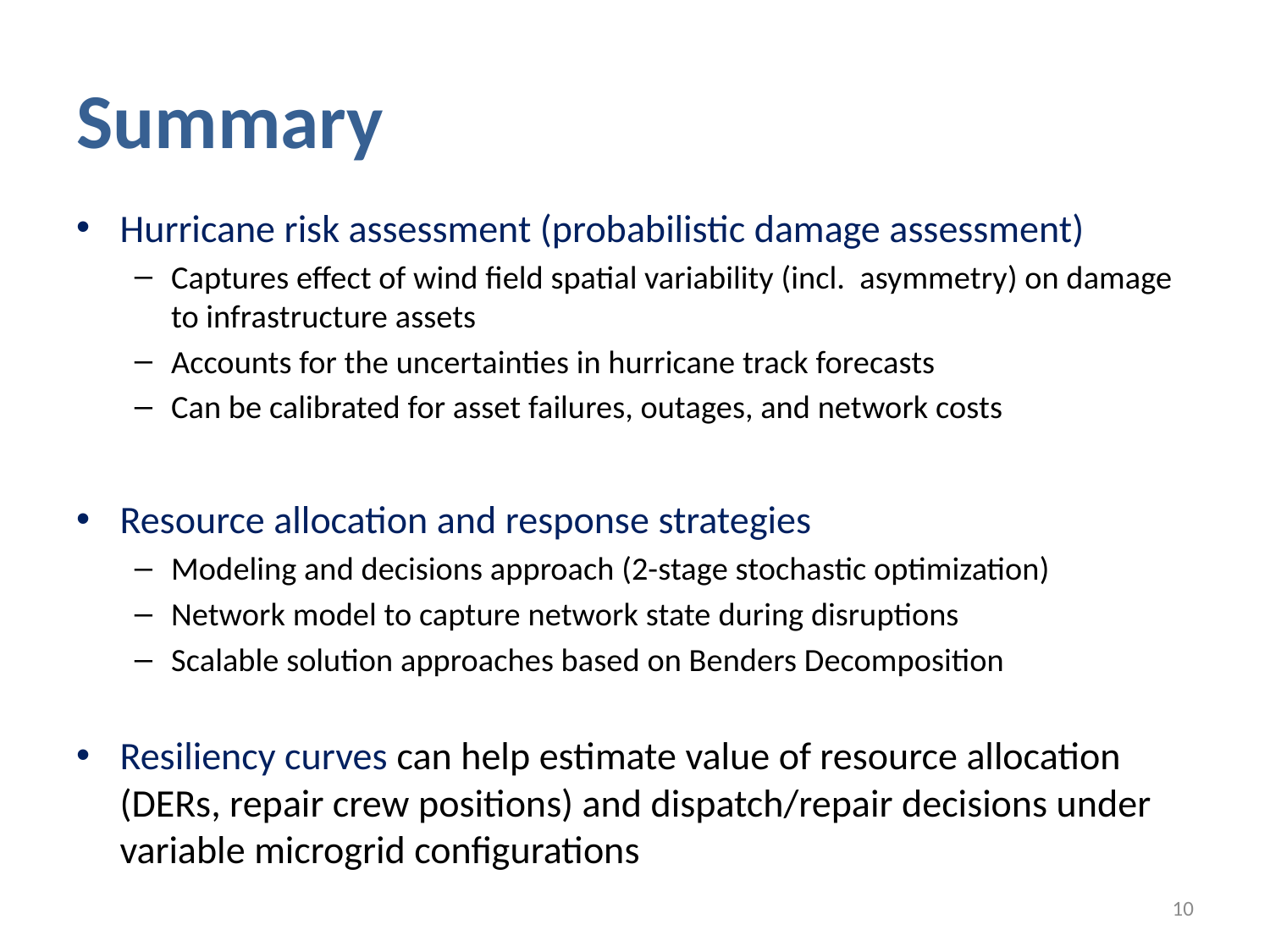

# Summary
Hurricane risk assessment (probabilistic damage assessment)
Captures effect of wind field spatial variability (incl.  asymmetry) on damage to infrastructure assets
Accounts for the uncertainties in hurricane track forecasts
Can be calibrated for asset failures, outages, and network costs

Resource allocation and response strategies
Modeling and decisions approach (2-stage stochastic optimization)
Network model to capture network state during disruptions
Scalable solution approaches based on Benders Decomposition

Resiliency curves can help estimate value of resource allocation (DERs, repair crew positions) and dispatch/repair decisions under variable microgrid configurations

10